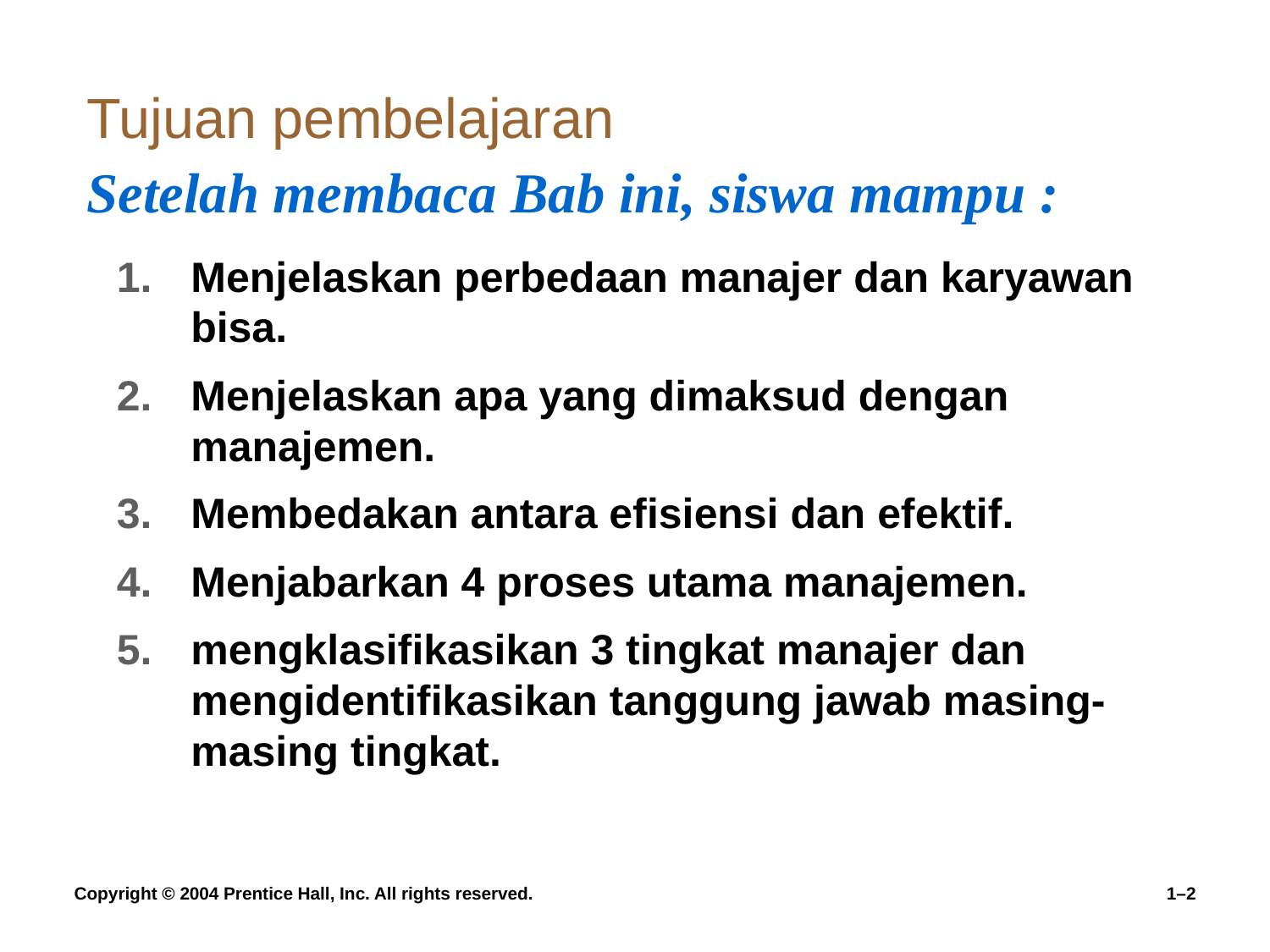

# Tujuan pembelajaran Setelah membaca Bab ini, siswa mampu :
Menjelaskan perbedaan manajer dan karyawan bisa.
Menjelaskan apa yang dimaksud dengan manajemen.
Membedakan antara efisiensi dan efektif.
Menjabarkan 4 proses utama manajemen.
mengklasifikasikan 3 tingkat manajer dan mengidentifikasikan tanggung jawab masing-masing tingkat.
Copyright © 2004 Prentice Hall, Inc. All rights reserved.
1–2